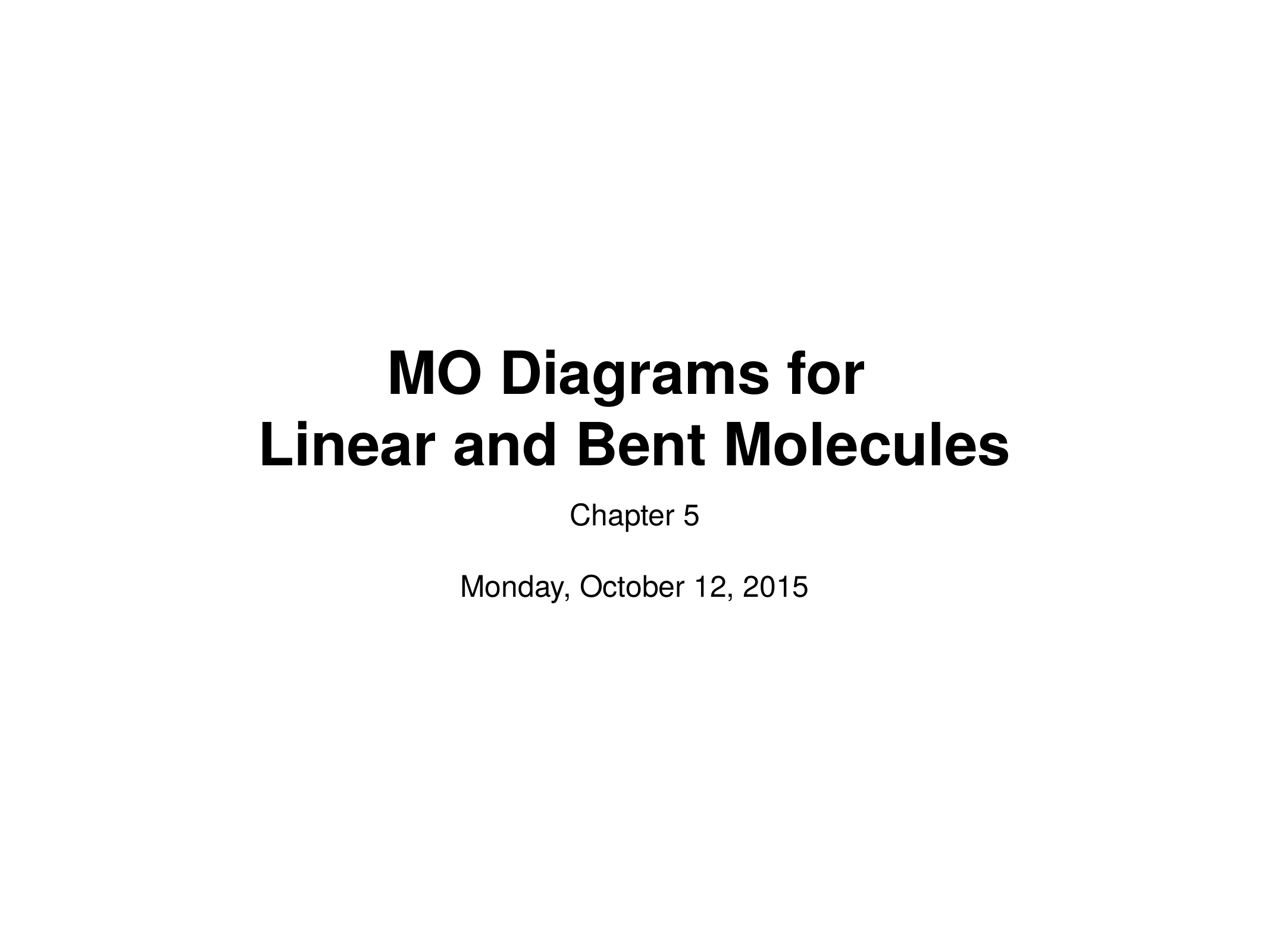

# MO Diagrams for Linear and Bent Molecules
Chapter 5

Monday, October 12, 2015